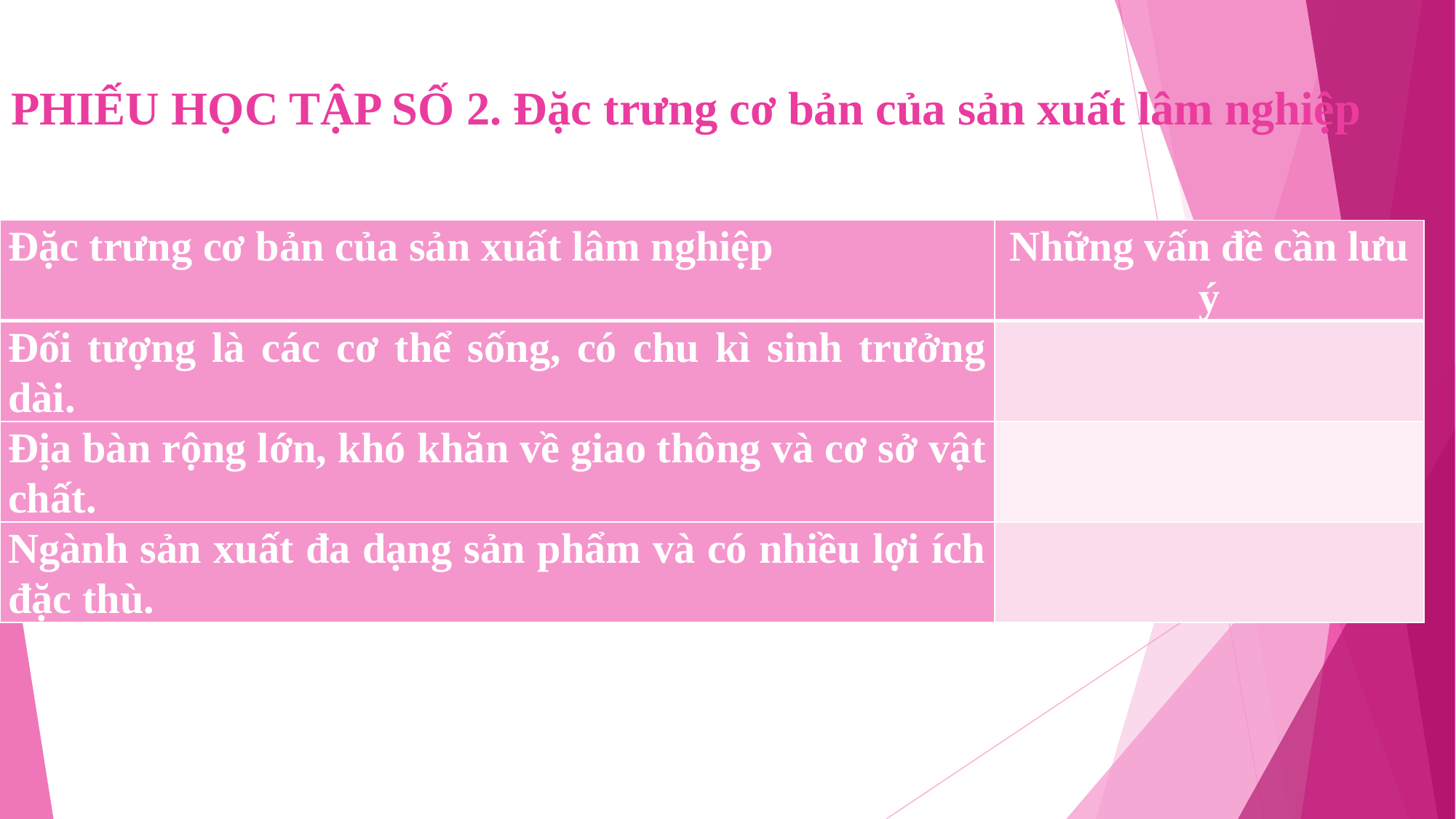

# PHIẾU HỌC TẬP SỐ 2. Đặc trưng cơ bản của sản xuất lâm nghiệp
| Đặc trưng cơ bản của sản xuất lâm nghiệp | Những vấn đề cần lưu ý |
| --- | --- |
| Đối tượng là các cơ thể sống, có chu kì sinh trưởng dài. |  |
| Địa bàn rộng lớn, khó khăn về giao thông và cơ sở vật chất. |  |
| Ngành sản xuất đa dạng sản phẩm và có nhiều lợi ích đặc thù. |  |